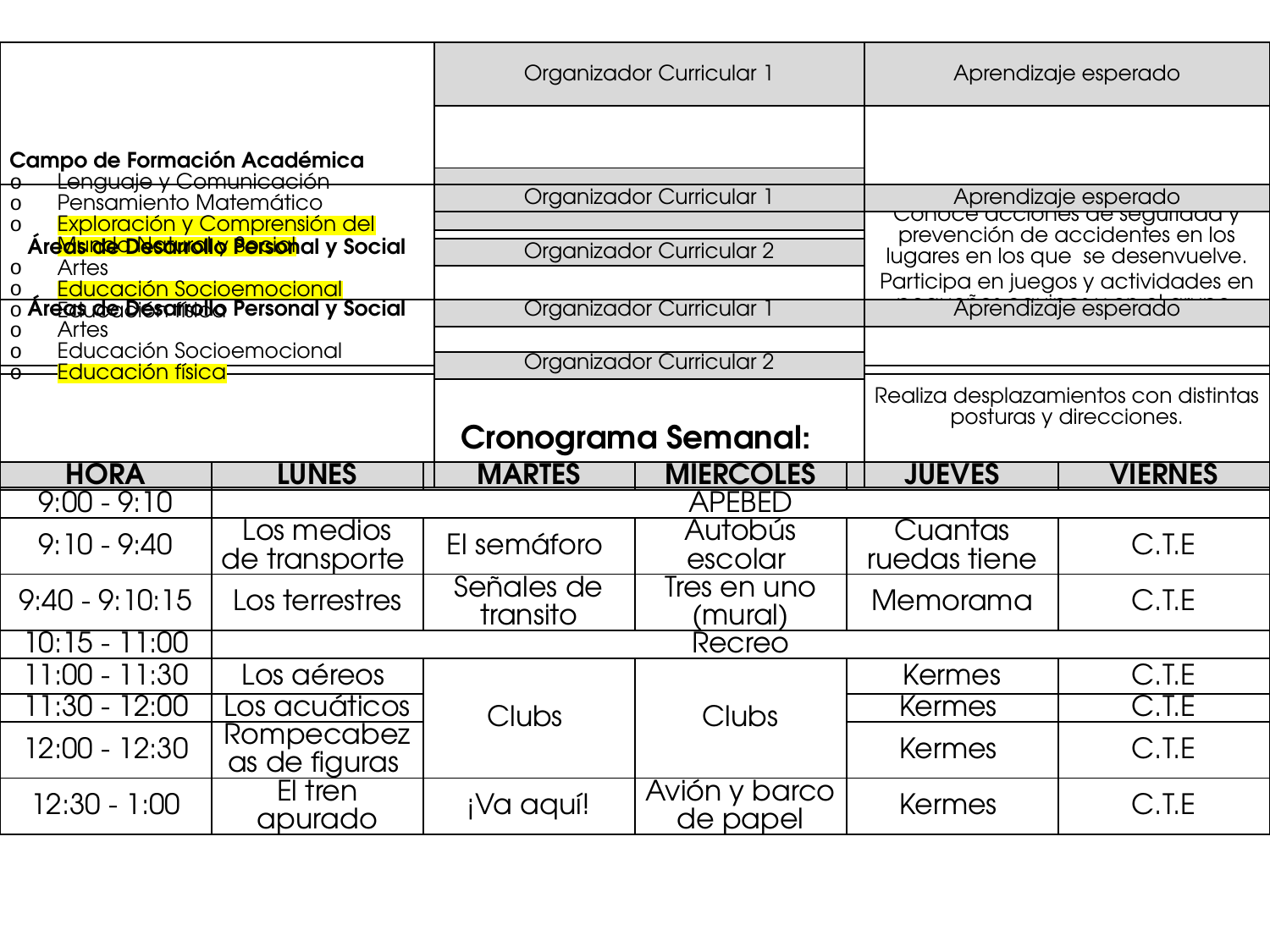

| Campo de Formación Académica Lenguaje y Comunicación Pensamiento Matemático Exploración y Comprensión del Mundo Natural y Social | Organizador Curricular 1 | Aprendizaje esperado |
| --- | --- | --- |
|  |  | Conoce acciones de seguridad y prevención de accidentes en los lugares en los que se desenvuelve. |
|  |  |  |
|  |  |  |
| Áreas de Desarrollo Personal y Social Artes Educación Socioemocional Educación física | Organizador Curricular 1 | Aprendizaje esperado |
| --- | --- | --- |
|  |  | Participa en juegos y actividades en pequeños equipos y en el grupo. |
|  | Organizador Curricular 2 |  |
|  |  |  |
| Áreas de Desarrollo Personal y Social Artes Educación Socioemocional Educación física | Organizador Curricular 1 | Aprendizaje esperado |
| --- | --- | --- |
|  |  | Realiza desplazamientos con distintas posturas y direcciones. |
|  | Organizador Curricular 2 |  |
|  |  |  |
Cronograma Semanal:
| HORA | LUNES | MARTES | MIERCOLES | JUEVES | VIERNES |
| --- | --- | --- | --- | --- | --- |
| 9:00 - 9:10 | APEBED |  |  |  |  |
| 9:10 - 9:40 | Los medios de transporte | El semáforo | Autobús escolar | Cuantas ruedas tiene | C.T.E |
| 9:40 - 9:10:15 | Los terrestres | Señales de transito | Tres en uno (mural) | Memorama | C.T.E |
| 10:15 - 11:00 | Recreo |  |  |  |  |
| 11:00 - 11:30 | Los aéreos | Clubs | Clubs | Kermes | C.T.E |
| 11:30 - 12:00 | Los acuáticos |  |  | Kermes | C.T.E |
| 12:00 - 12:30 | Rompecabezas de figuras |  |  | Kermes | C.T.E |
| 12:30 - 1:00 | El tren apurado | ¡Va aquí! | Avión y barco de papel | Kermes | C.T.E |